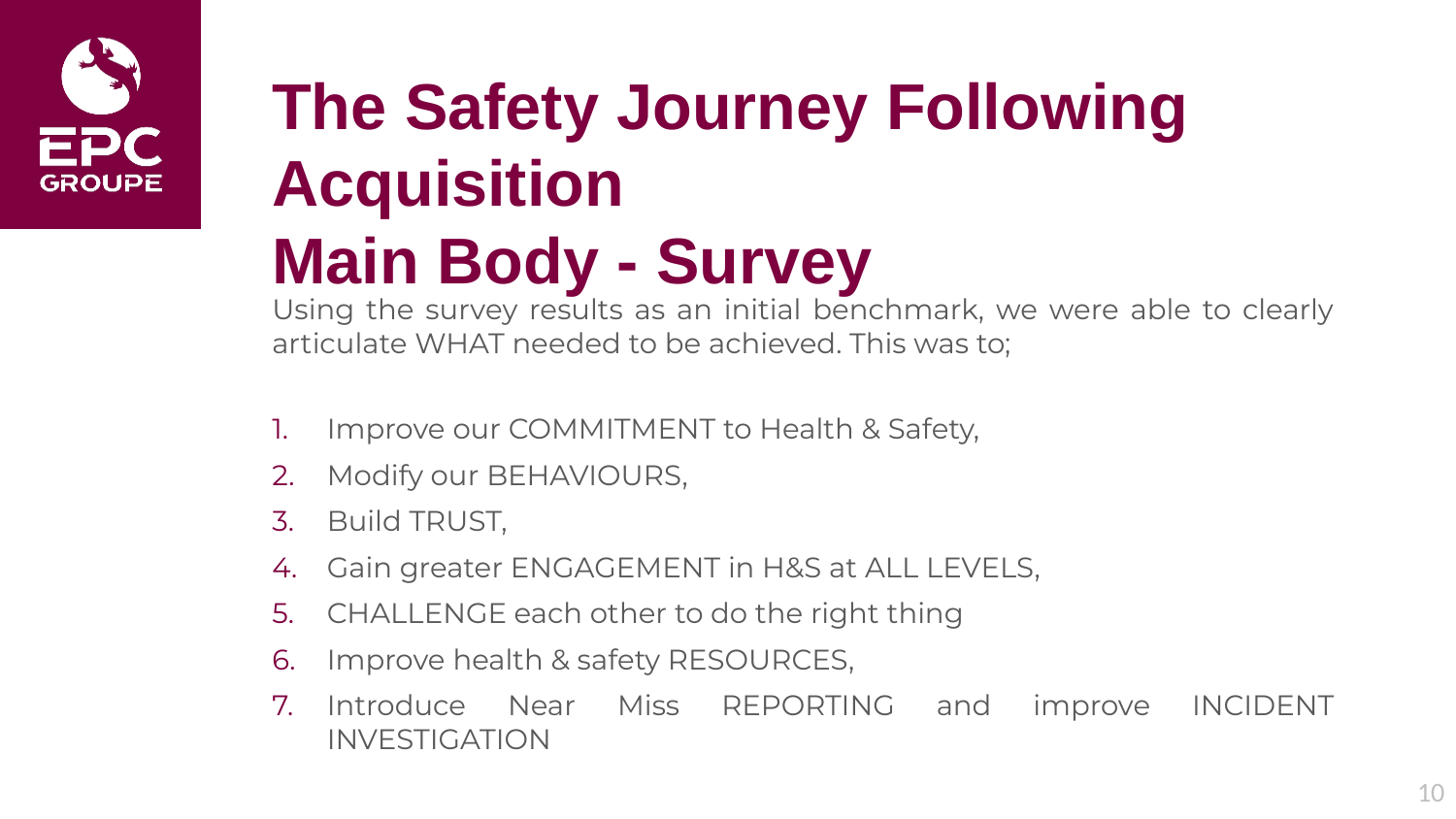

The Safety Journey Following Acquisition
Main Body - Survey
Using the survey results as an initial benchmark, we were able to clearly articulate WHAT needed to be achieved. This was to;

Improve our COMMITMENT to Health & Safety,
Modify our BEHAVIOURS,
Build TRUST,
Gain greater ENGAGEMENT in H&S at ALL LEVELS,
CHALLENGE each other to do the right thing
Improve health & safety RESOURCES,
Introduce Near Miss REPORTING and improve INCIDENT INVESTIGATION